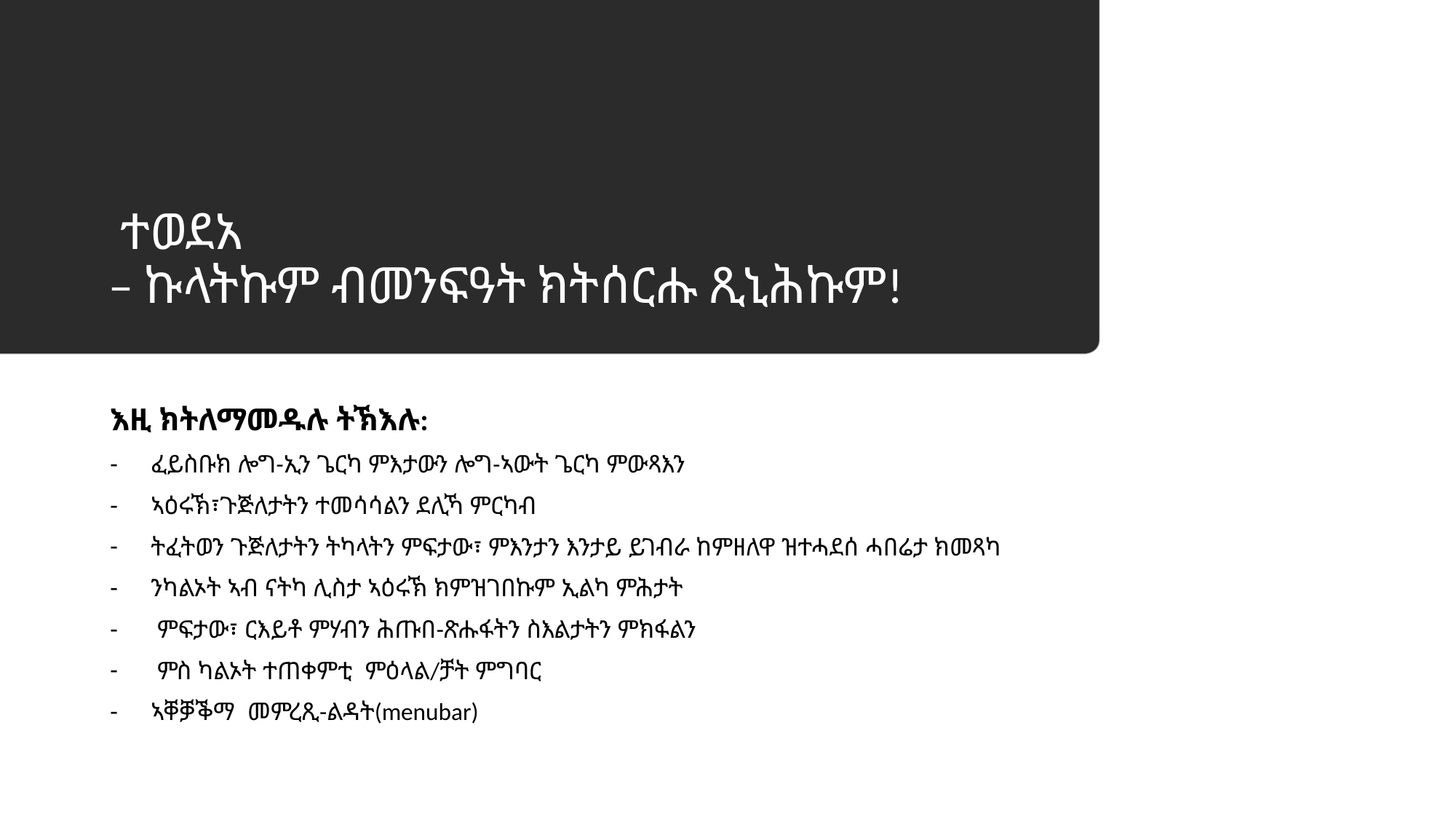

# ተወደአ – ኩላትኩም ብመንፍዓት ክትሰርሑ ጺኒሕኩም!
እዚ ክትለማመዱሉ ትኽእሉ:
ፈይስቡክ ሎግ-ኢን ጌርካ ምእታውን ሎግ-ኣውት ጌርካ ምውጻእን
ኣዕሩኽ፣ጉጅለታትን ተመሳሳልን ደሊኻ ምርካብ
ትፈትወን ጉጅለታትን ትካላትን ምፍታው፣ ምእንታን እንታይ ይገብራ ከምዘለዋ ዝተሓደሰ ሓበሬታ ክመጻካ
ንካልኦት ኣብ ናትካ ሊስታ ኣዕሩኽ ክምዝገበኩም ኢልካ ምሕታት
 ምፍታው፣ ርእይቶ ምሃብን ሕጡበ-ጽሑፋትን ስእልታትን ምክፋልን
 ምስ ካልኦት ተጠቀምቲ  ምዕላል/ቻት ምግባር
ኣቐቓቕማ  መምረጺ-ልዳት(menubar)